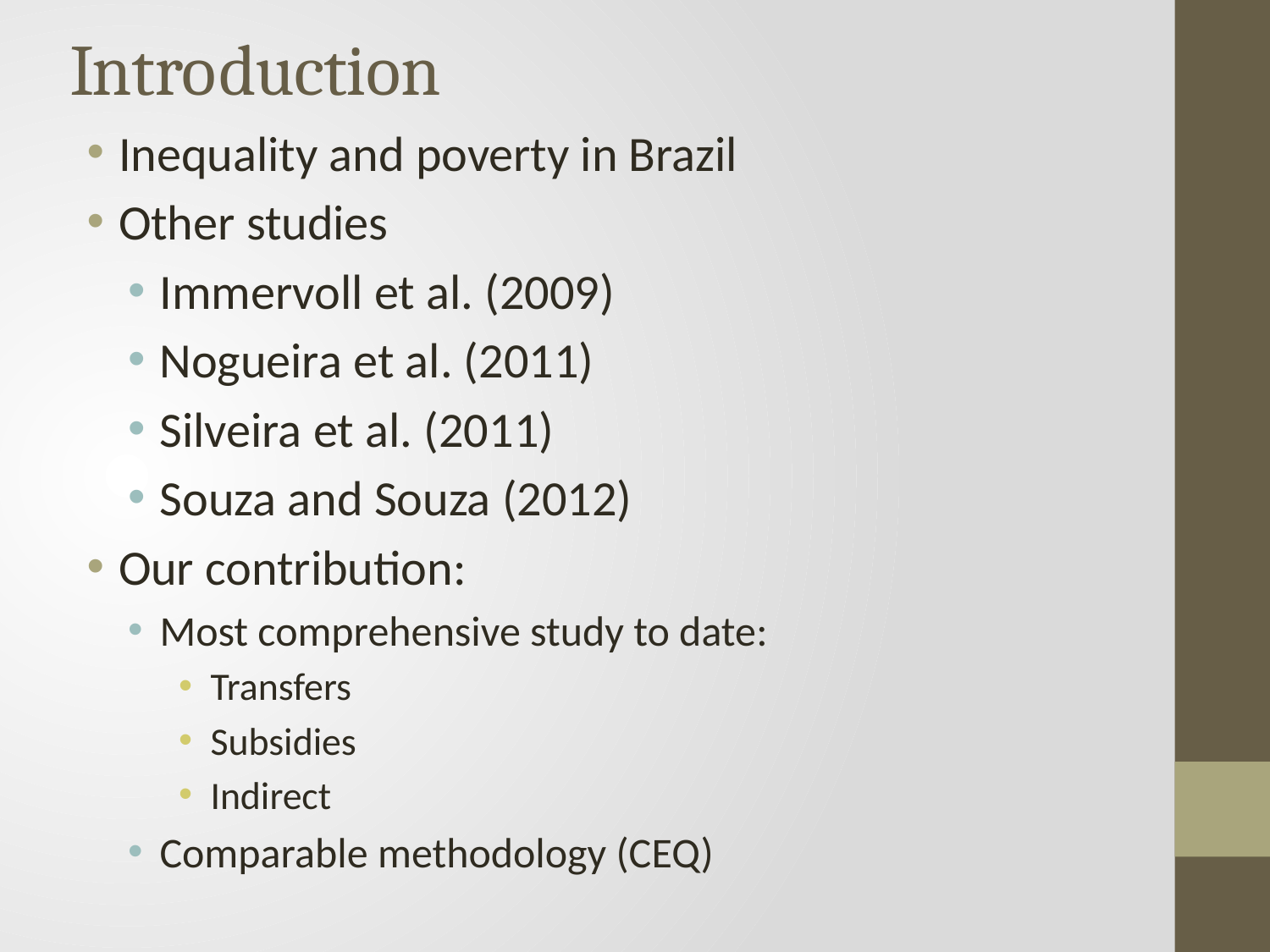

# Introduction
Inequality and poverty in Brazil
Other studies
Immervoll et al. (2009)
Nogueira et al. (2011)
Silveira et al. (2011)
Souza and Souza (2012)
Our contribution:
Most comprehensive study to date:
Transfers
Subsidies
Indirect
Comparable methodology (CEQ)